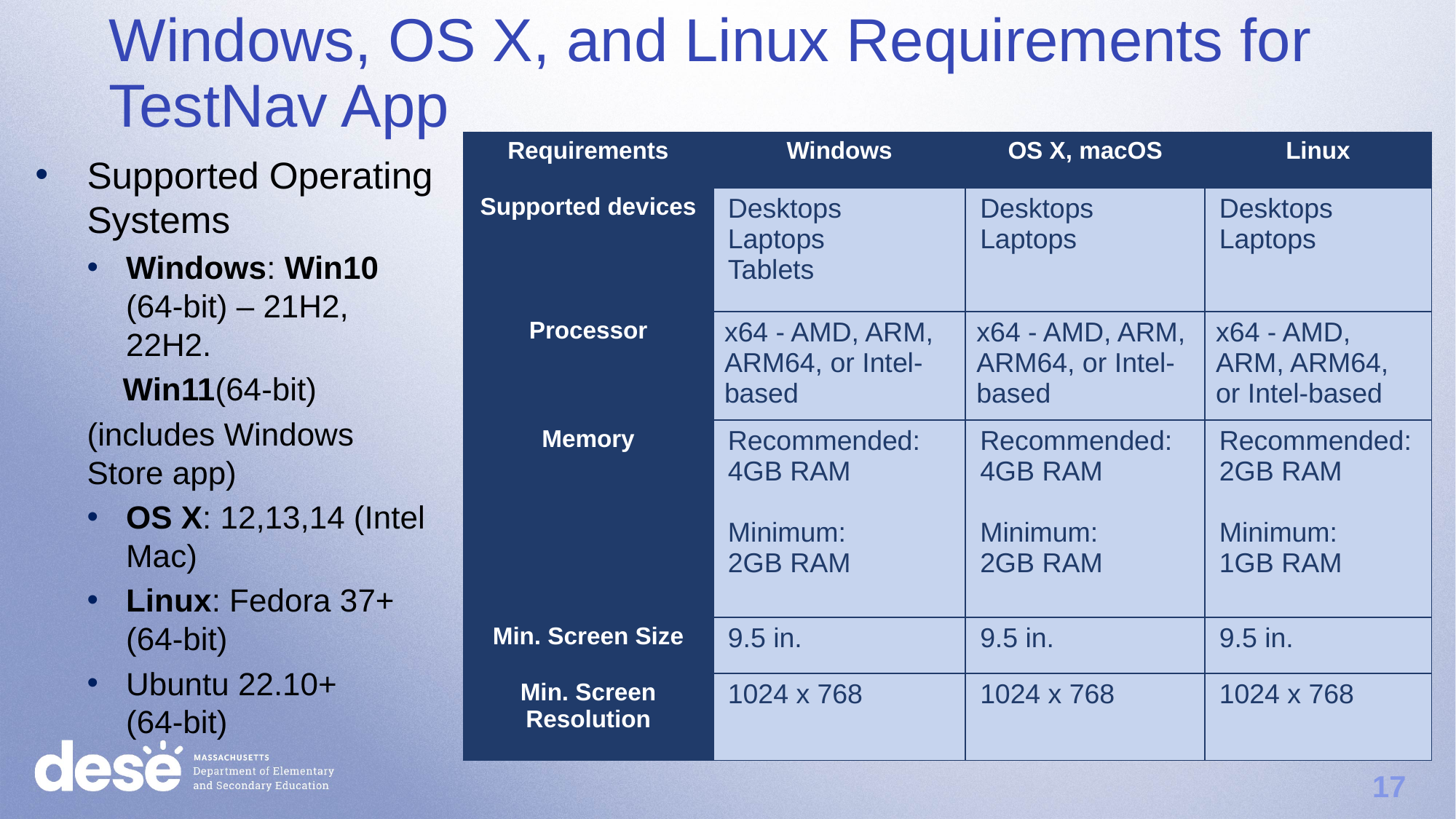

Windows, OS X, and Linux Requirements for TestNav App

Supported Operating Systems
Windows: Win10 (64-bit) – 21H2, 22H2.
    Win11(64-bit)
(includes Windows Store app)
OS X: 12,13,14 (Intel Mac)
Linux: Fedora 37+ (64-bit)
Ubuntu 22.10+
(64-bit)

| Requirements | Windows | OS X, macOS | Linux |
| --- | --- | --- | --- |
| Supported devices | Desktops Laptops Tablets | Desktops Laptops | Desktops Laptops |
| Processor | x64 - AMD, ARM, ARM64, or Intel-based | x64 - AMD, ARM, ARM64, or Intel-based | x64 - AMD, ARM, ARM64, or Intel-based |
| Memory | Recommended: 4GB RAM Minimum: 2GB RAM | Recommended: 4GB RAM Minimum: 2GB RAM | Recommended: 2GB RAM Minimum: 1GB RAM |
| Min. Screen Size | 9.5 in. | 9.5 in. | 9.5 in. |
| Min. Screen Resolution | 1024 x 768 | 1024 x 768 | 1024 x 768 |